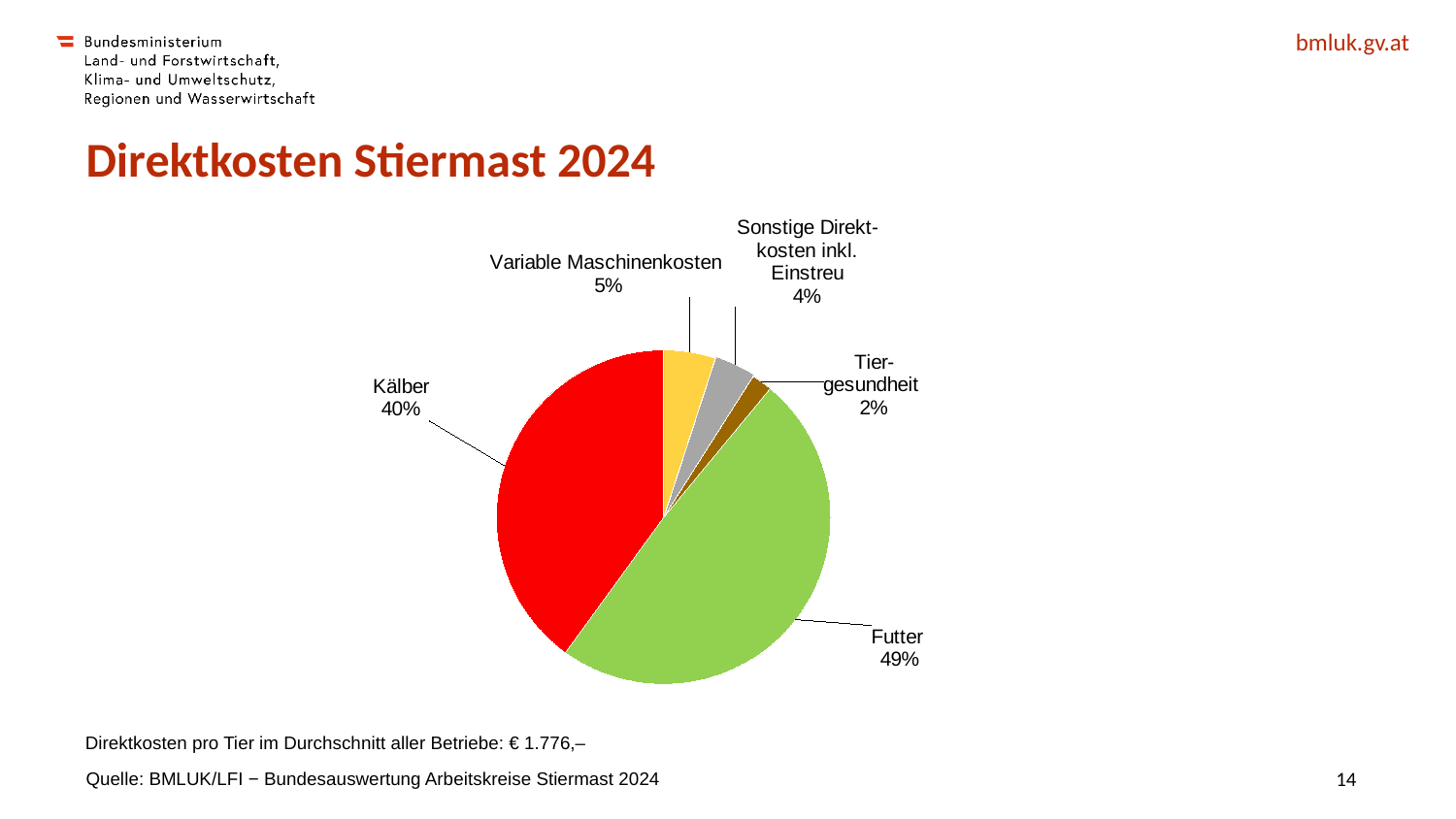

# Direktkosten Stiermast 2024

### Chart

| Category | 2024 |
|---|---|
| Variable Maschinenkosten   | 0.05 |
| Sonstige Direktkosten inkl. Einstreu | 0.04 |
| Tiergesundheit | 0.02 |
| Futter | 0.49 |
| Kälber | 0.4 |
Direktkosten pro Tier im Durchschnitt aller Betriebe: € 1.776,–
Quelle: BMLUK/LFI − Bundesauswertung Arbeitskreise Stiermast 2024
14